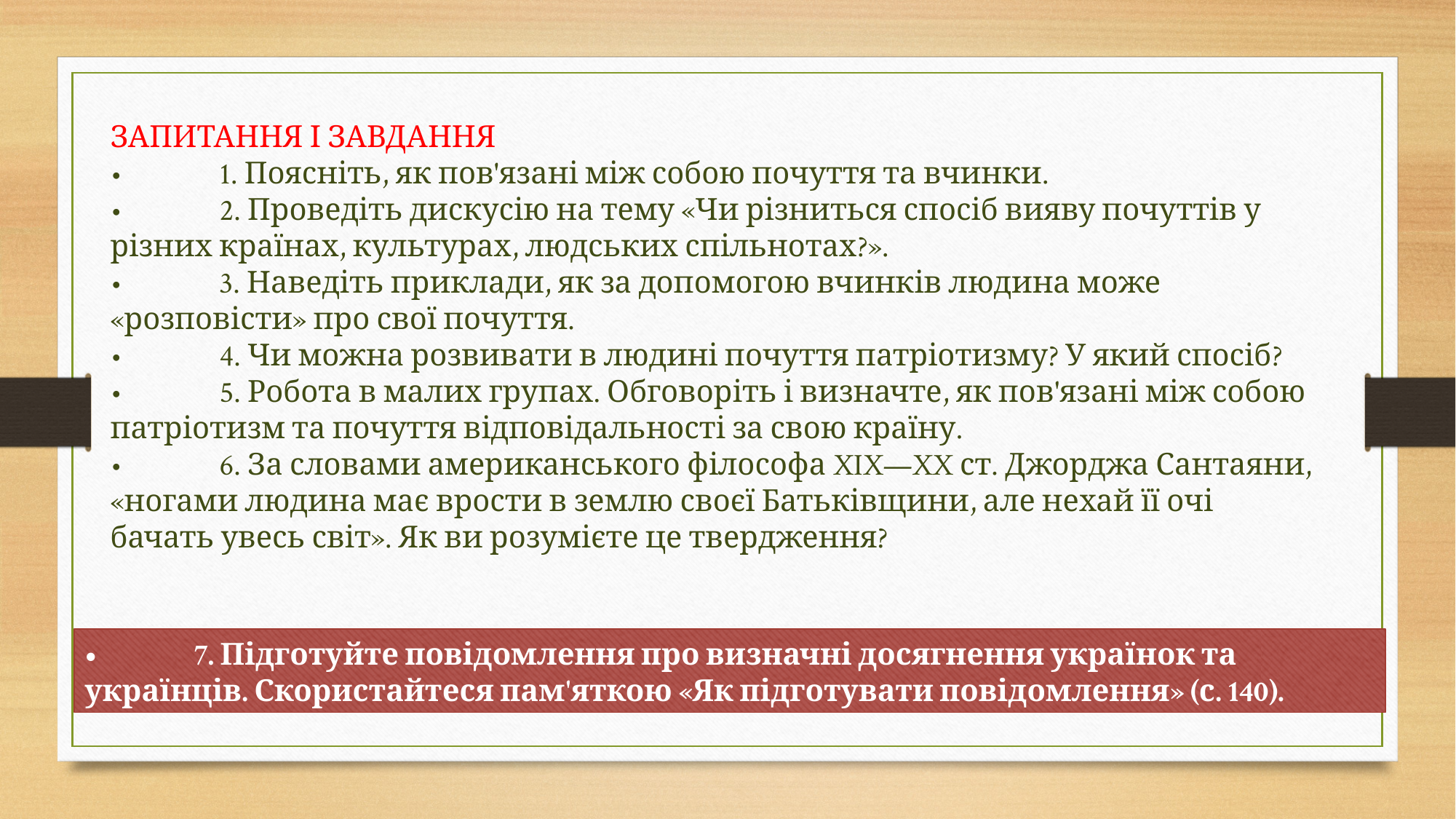

ЗАПИТАННЯ І ЗАВДАННЯ
•	1. Поясніть, як пов'язані між собою почуття та вчинки.
•	2. Проведіть дискусію на тему «Чи різниться спосіб вияву почуттів у різних країнах, культурах, людських спільнотах?».
•	3. Наведіть приклади, як за допомогою вчинків людина може «розповісти» про свої почуття.
•	4. Чи можна розвивати в людині почуття патріотизму? У який спосіб?
•	5. Робота в малих групах. Обговоріть і визначте, як пов'язані між собою патріотизм та почуття відповідальності за свою країну.
•	6. За словами американського філософа XIX—XX ст. Джорджа Сантаяни, «ногами людина має врости в землю своєї Батьківщини, але нехай її очі бачать увесь світ». Як ви розумієте це твердження?
•	7. Підготуйте повідомлення про визначні досягнення українок та українців. Скористайтеся пам'яткою «Як підготувати повідомлення» (с. 140).